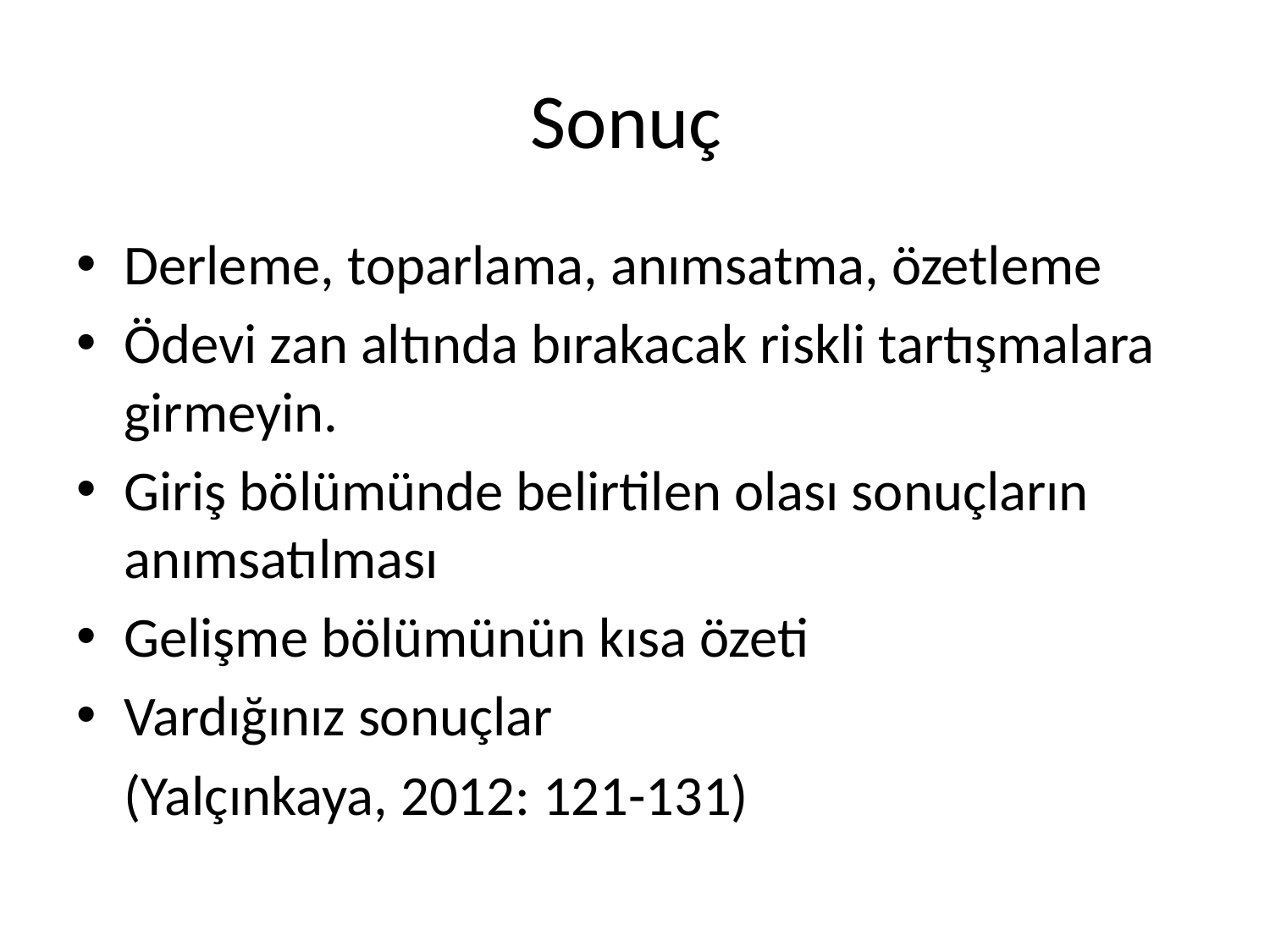

# Sonuç
Derleme, toparlama, anımsatma, özetleme
Ödevi zan altında bırakacak riskli tartışmalara girmeyin.
Giriş bölümünde belirtilen olası sonuçların anımsatılması
Gelişme bölümünün kısa özeti
Vardığınız sonuçlar
	(Yalçınkaya, 2012: 121-131)